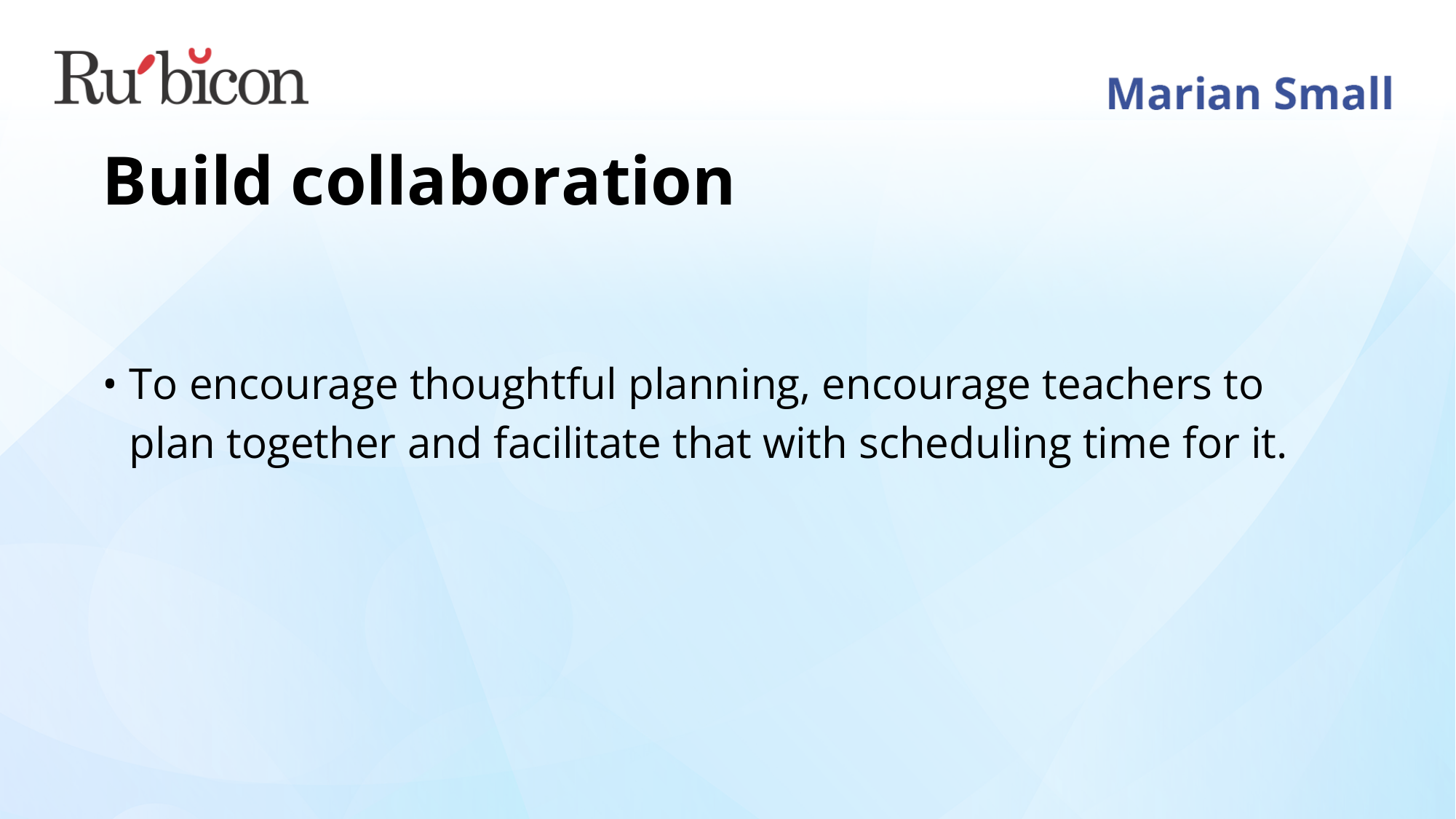

# Build collaboration

To encourage thoughtful planning, encourage teachers to plan together and facilitate that with scheduling time for it.